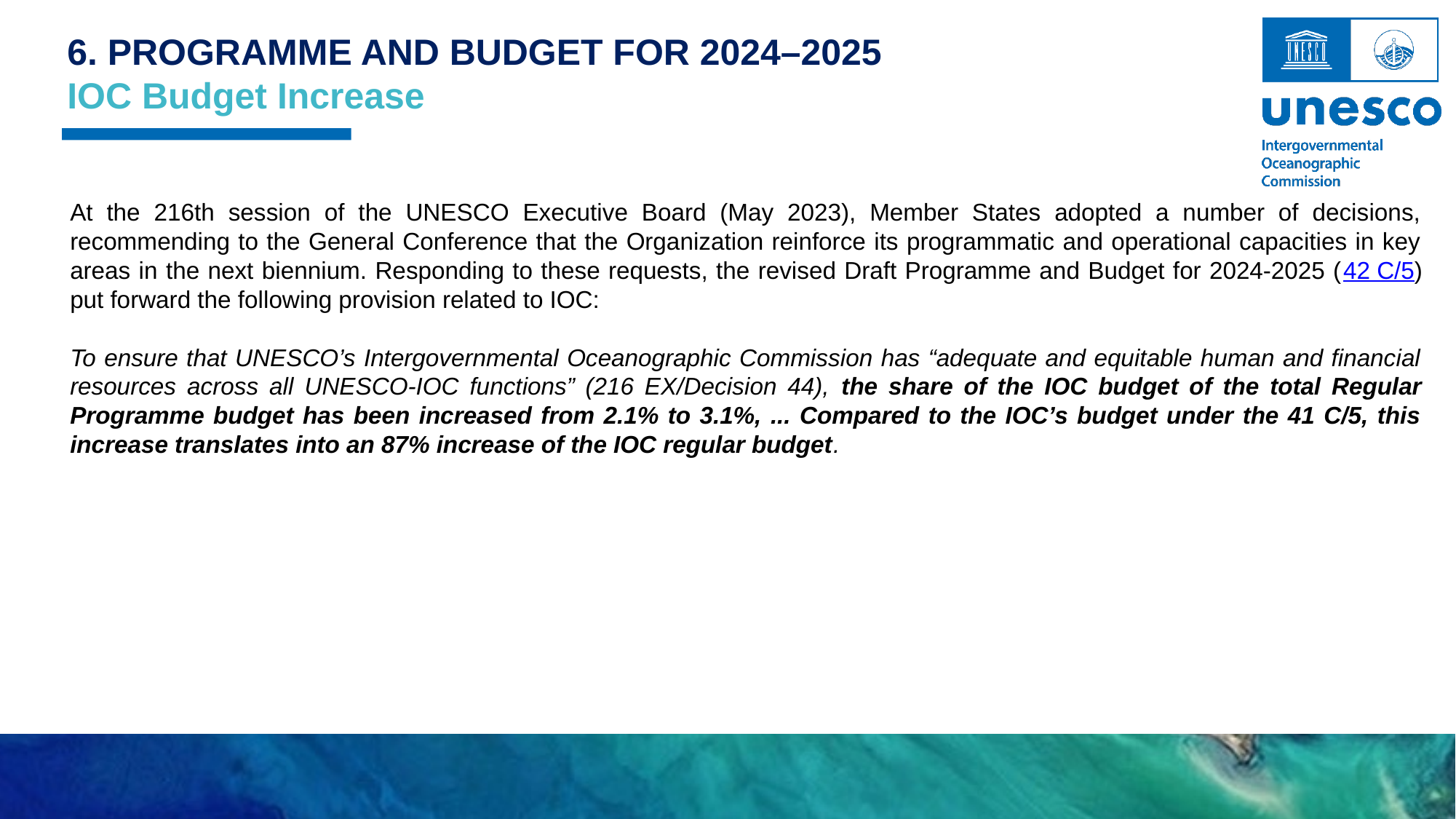

6. PROGRAMME AND BUDGET FOR 2024–2025
IOC Budget Increase
At the 216th session of the UNESCO Executive Board (May 2023), Member States adopted a number of decisions, recommending to the General Conference that the Organization reinforce its programmatic and operational capacities in key areas in the next biennium. Responding to these requests, the revised Draft Programme and Budget for 2024-2025 (42 C/5) put forward the following provision related to IOC:

To ensure that UNESCO’s Intergovernmental Oceanographic Commission has “adequate and equitable human and financial resources across all UNESCO-IOC functions” (216 EX/Decision 44), the share of the IOC budget of the total Regular Programme budget has been increased from 2.1% to 3.1%, ... Compared to the IOC’s budget under the 41 C/5, this increase translates into an 87% increase of the IOC regular budget.